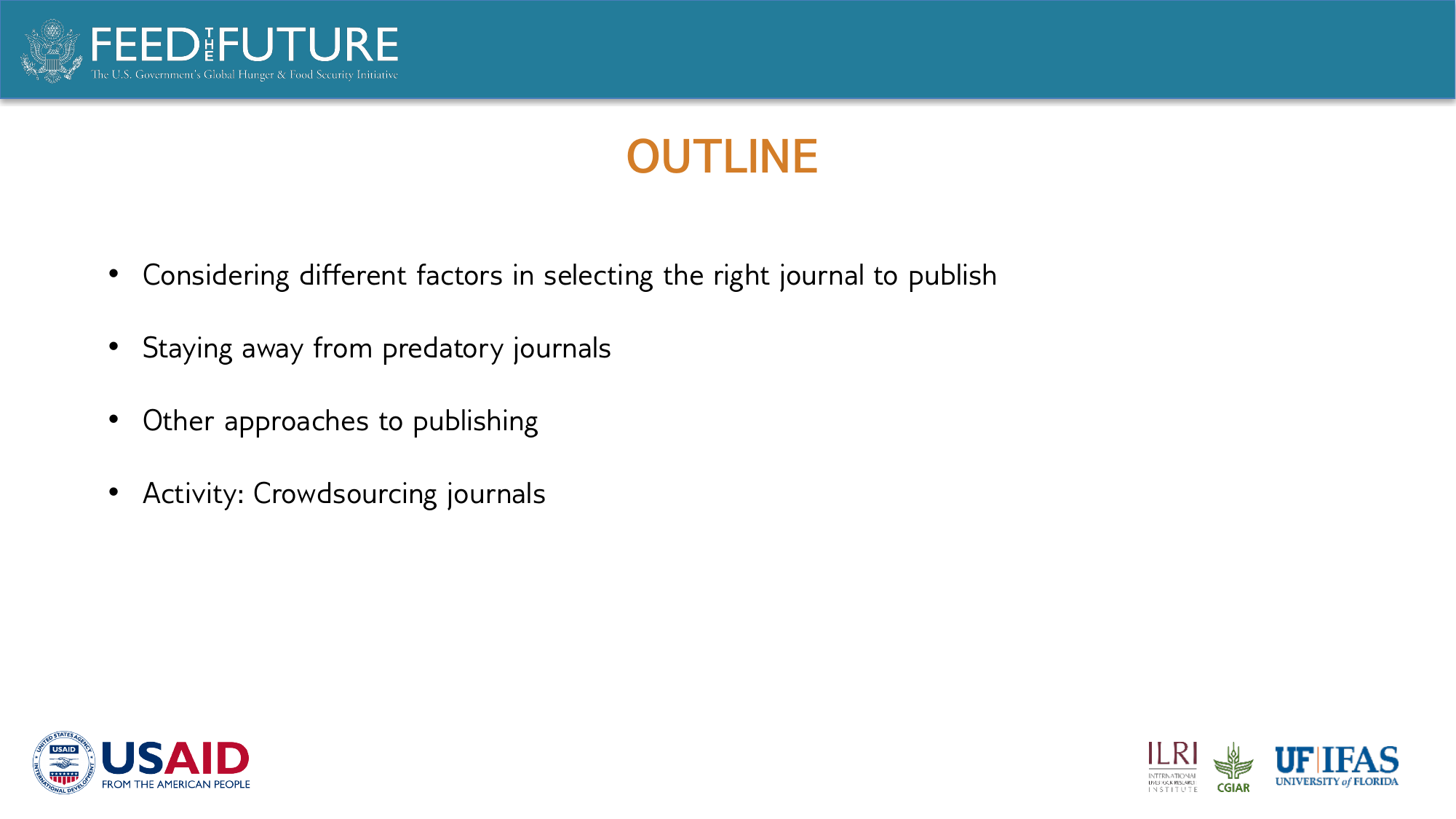

# Outline
Considering different factors in selecting the right journal to publish
Staying away from predatory journals
Other approaches to publishing
Activity: Crowdsourcing journals